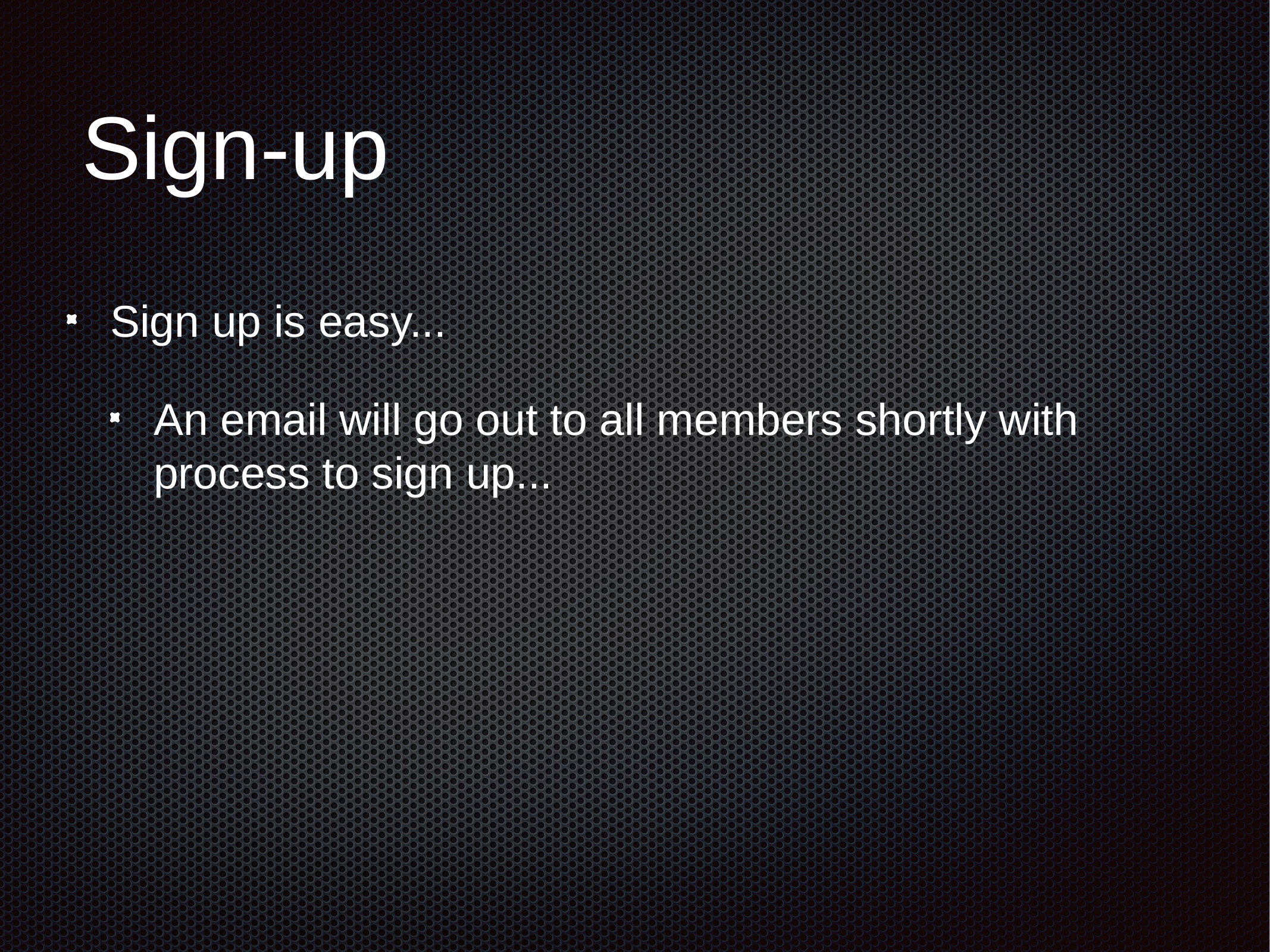

# Sign-up
Sign up is easy...
An email will go out to all members shortly with process to sign up...